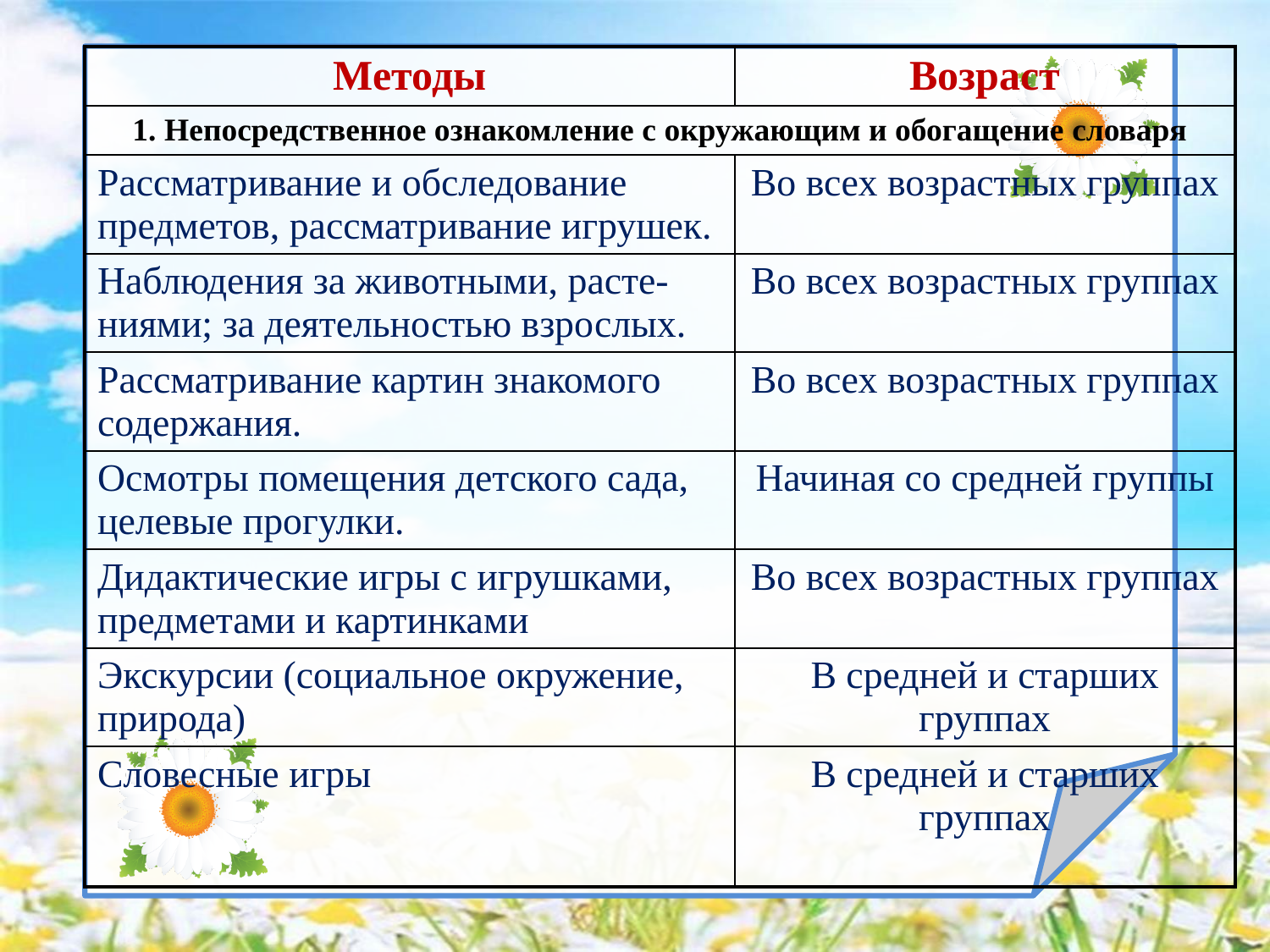

| Методы | Возраст |
| --- | --- |
| 1. Непосредственное ознакомление с окружающим и обогащение словаря |  |
| Рассматривание и обследование предметов, рассматривание игрушек. | Во всех возрастных группах |
| Наблюдения за животными, расте-ниями; за деятельностью взрослых. | Во всех возрастных группах |
| Рассматривание картин знакомого содержания. | Во всех возрастных группах |
| Осмотры помещения детского сада, целевые прогулки. | Начиная со средней группы |
| Дидактические игры с игрушками, предметами и картинками | Во всех возрастных группах |
| Экскурсии (социальное окружение, природа) | В средней и старших группах |
| Словесные игры | В средней и старших группах |